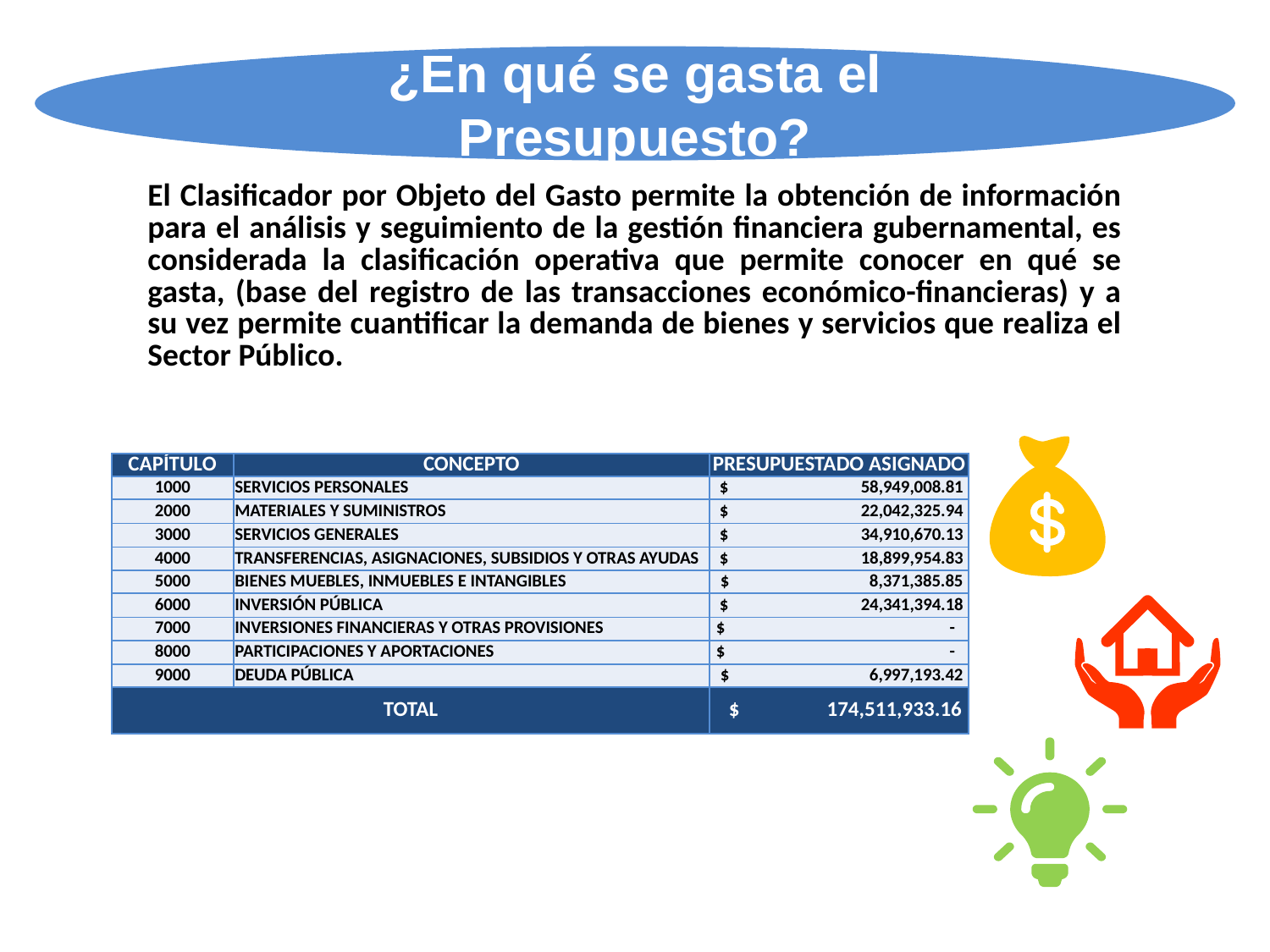

¿En qué se gasta el Presupuesto?
El Clasificador por Objeto del Gasto permite la obtención de información para el análisis y seguimiento de la gestión financiera gubernamental, es considerada la clasificación operativa que permite conocer en qué se gasta, (base del registro de las transacciones económico-financieras) y a su vez permite cuantificar la demanda de bienes y servicios que realiza el Sector Público.

| CAPÍTULO | CONCEPTO | PRESUPUESTADO ASIGNADO |
| --- | --- | --- |
| 1000 | SERVICIOS PERSONALES | $ 58,949,008.81 |
| 2000 | MATERIALES Y SUMINISTROS | $ 22,042,325.94 |
| 3000 | SERVICIOS GENERALES | $ 34,910,670.13 |
| 4000 | TRANSFERENCIAS, ASIGNACIONES, SUBSIDIOS Y OTRAS AYUDAS | $ 18,899,954.83 |
| 5000 | BIENES MUEBLES, INMUEBLES E INTANGIBLES | $ 8,371,385.85 |
| 6000 | INVERSIÓN PÚBLICA | $ 24,341,394.18 |
| 7000 | INVERSIONES FINANCIERAS Y OTRAS PROVISIONES | $ - |
| 8000 | PARTICIPACIONES Y APORTACIONES | $ - |
| 9000 | DEUDA PÚBLICA | $ 6,997,193.42 |
| TOTAL |  | $ 174,511,933.16 |